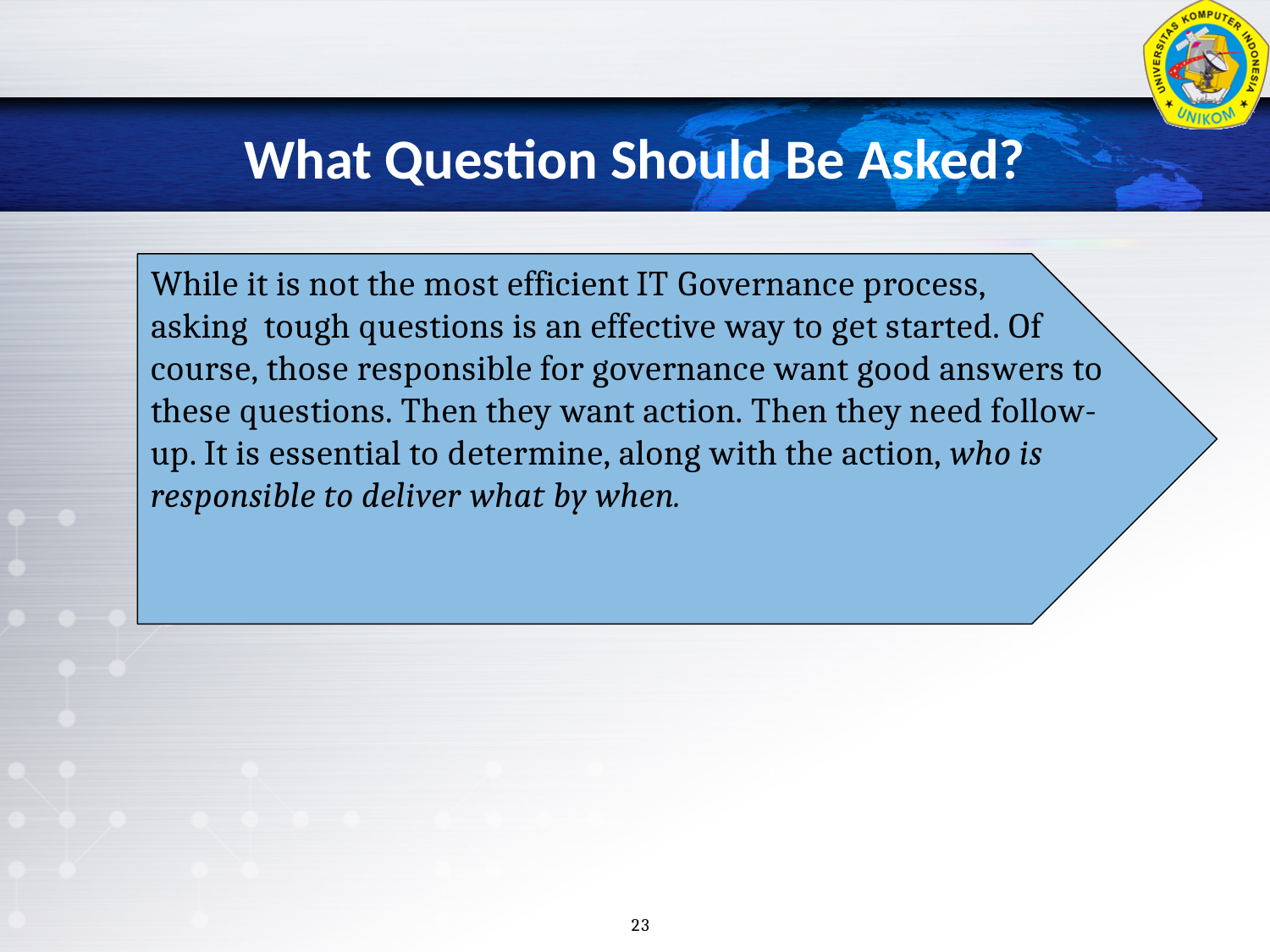

# What Question Should Be Asked?
While it is not the most efficient IT Governance process,
asking  tough questions is an effective way to get started. Of course, those responsible for governance want good answers to these questions. Then they want action. Then they need follow-up. It is essential to determine, along with the action, who is responsible to deliver what by when.
23